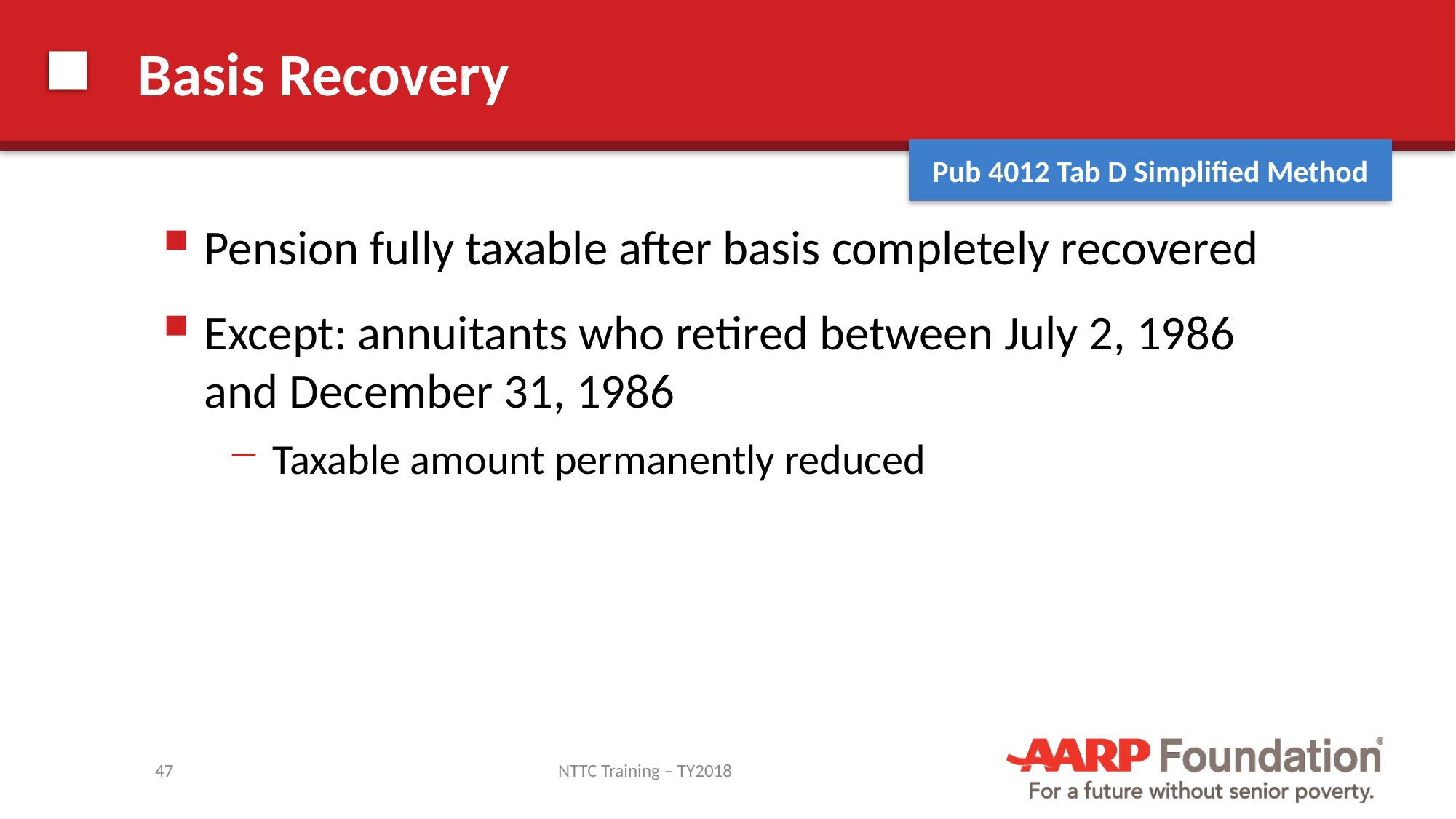

# Basis Recovery
Pub 4012 Tab D Simplified Method
Pension fully taxable after basis completely recovered
Except: annuitants who retired between July 2, 1986 and December 31, 1986
Taxable amount permanently reduced
47
NTTC Training – TY2018